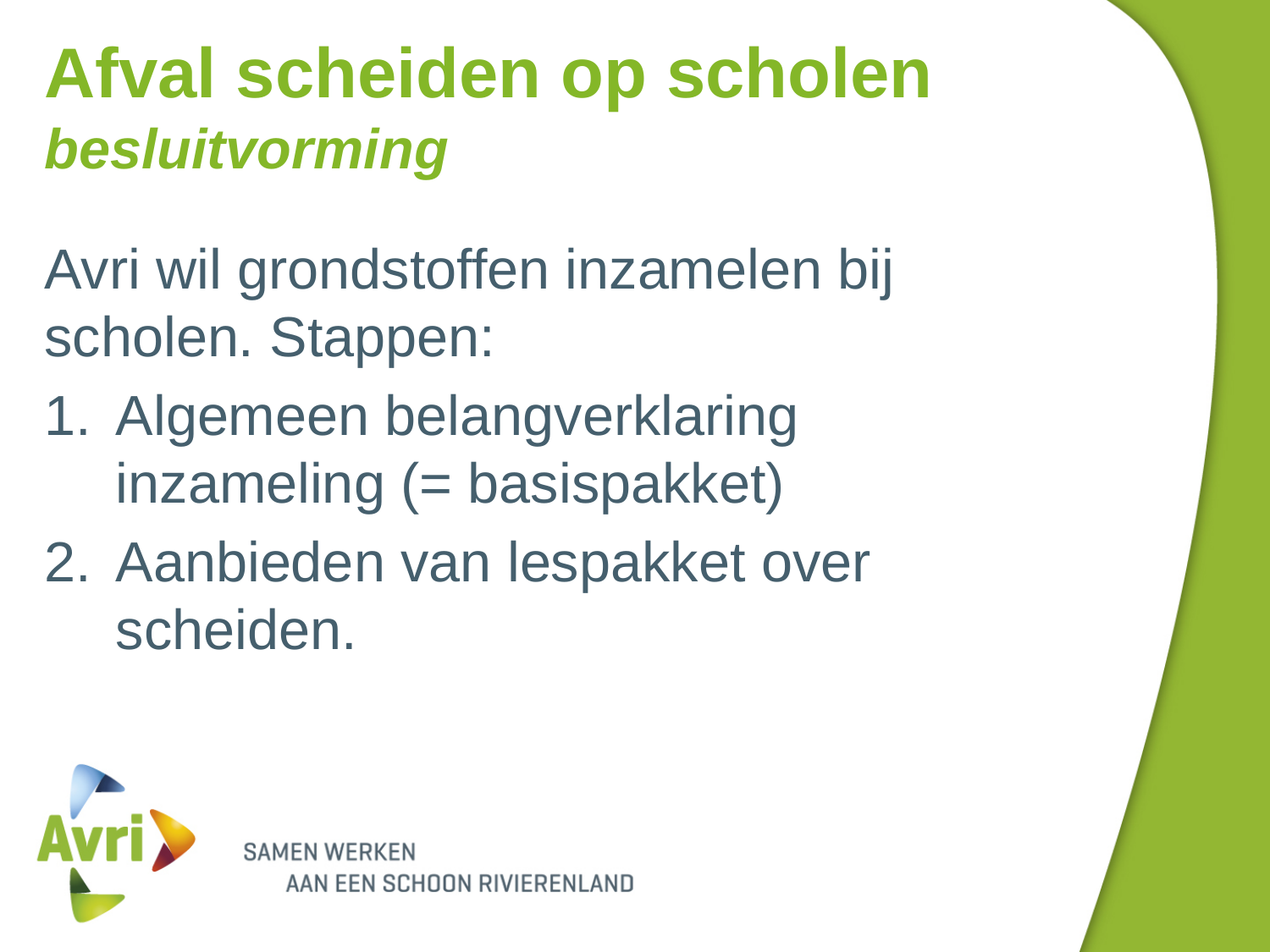

# Afval scheiden op scholen  besluitvorming
Avri wil grondstoffen inzamelen bij scholen. Stappen:
Algemeen belangverklaring inzameling (= basispakket)
Aanbieden van lespakket over scheiden.